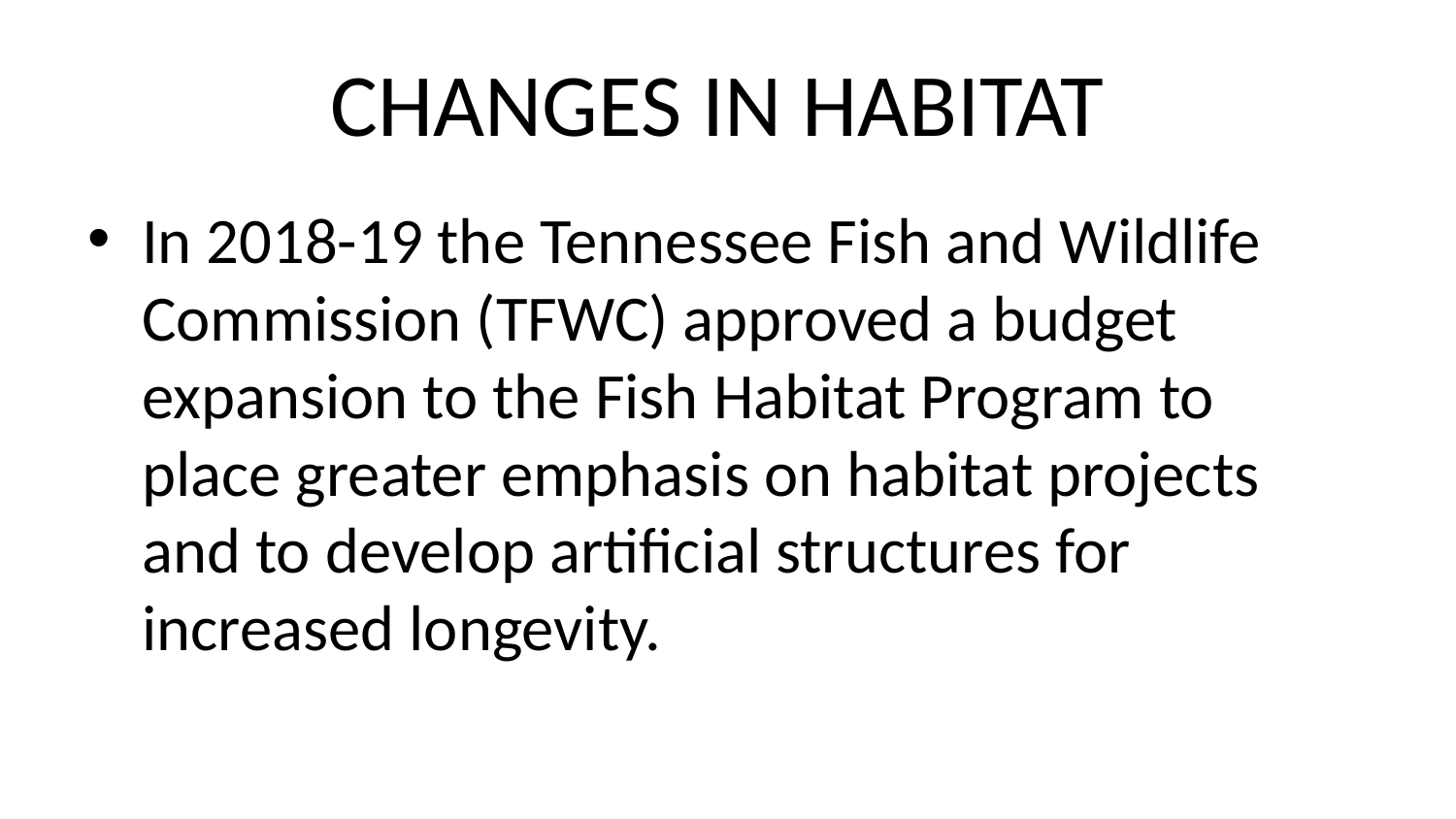

# CHANGES IN HABITAT
In 2018-19 the Tennessee Fish and Wildlife Commission (TFWC) approved a budget expansion to the Fish Habitat Program to place greater emphasis on habitat projects and to develop artificial structures for increased longevity.